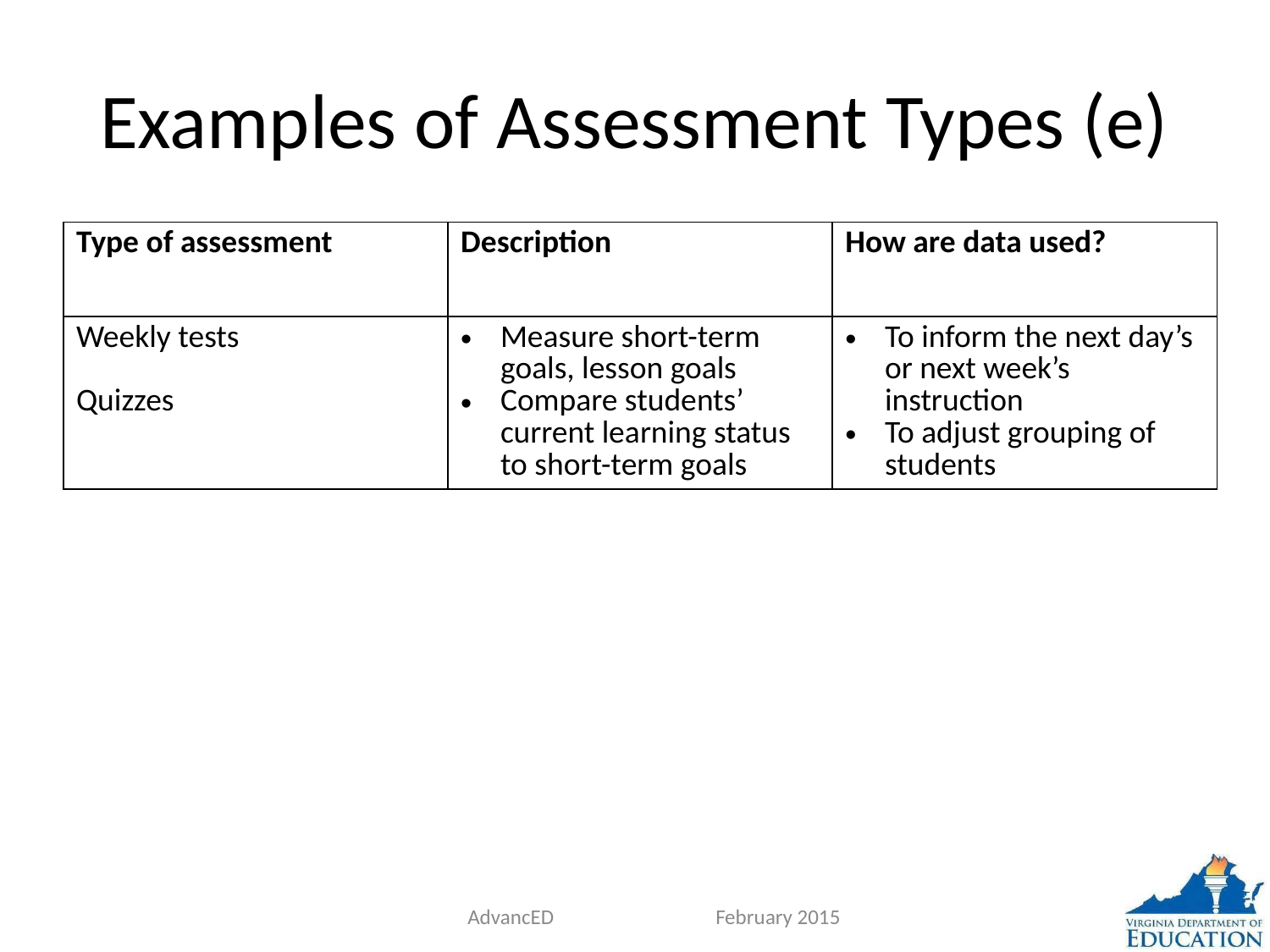

# Examples of Assessment Types (e)
| Type of assessment | Description | How are data used? |
| --- | --- | --- |
| Weekly tests Quizzes | Measure short-term goals, lesson goals Compare students’ current learning status to short-term goals | To inform the next day’s or next week’s instruction To adjust grouping of students |